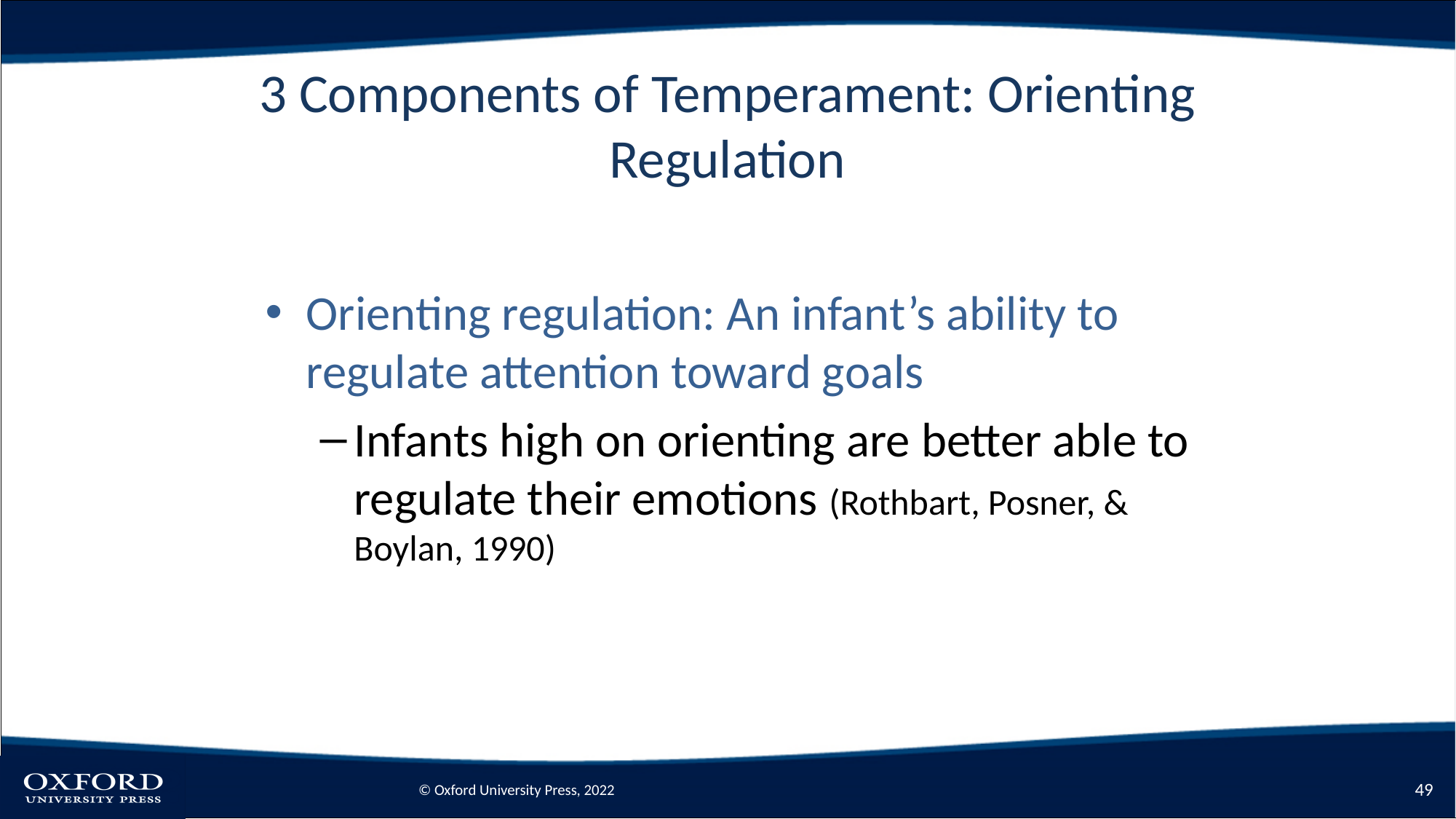

# 3 Components of Temperament: Orienting Regulation
Orienting regulation: An infant’s ability to regulate attention toward goals
Infants high on orienting are better able to regulate their emotions (Rothbart, Posner, & Boylan, 1990)